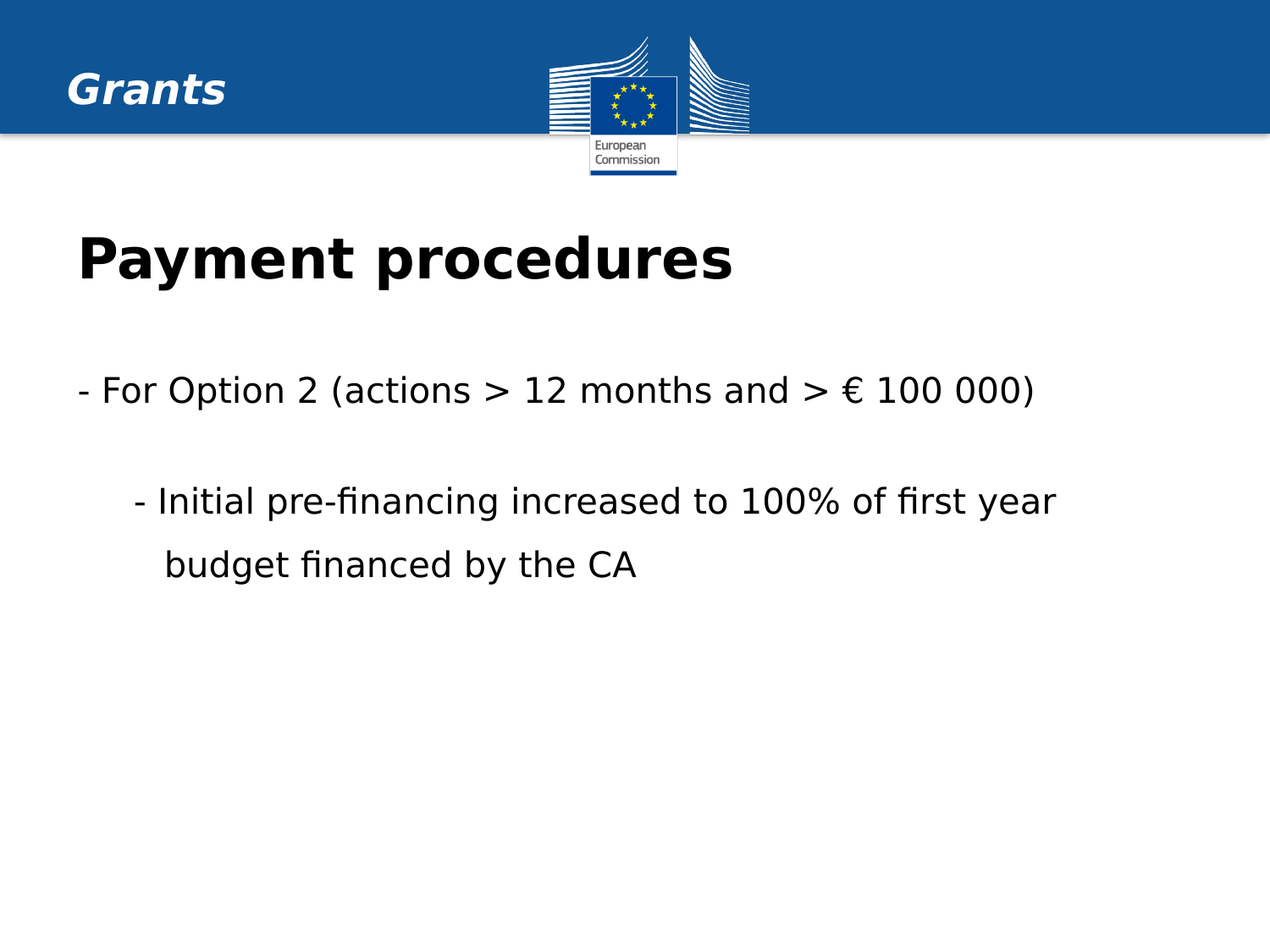

Grants
Payment procedures

- For Option 2 (actions > 12 months and > € 100 000)

     - Initial pre-financing increased to 100% of first year         budget financed by the CA